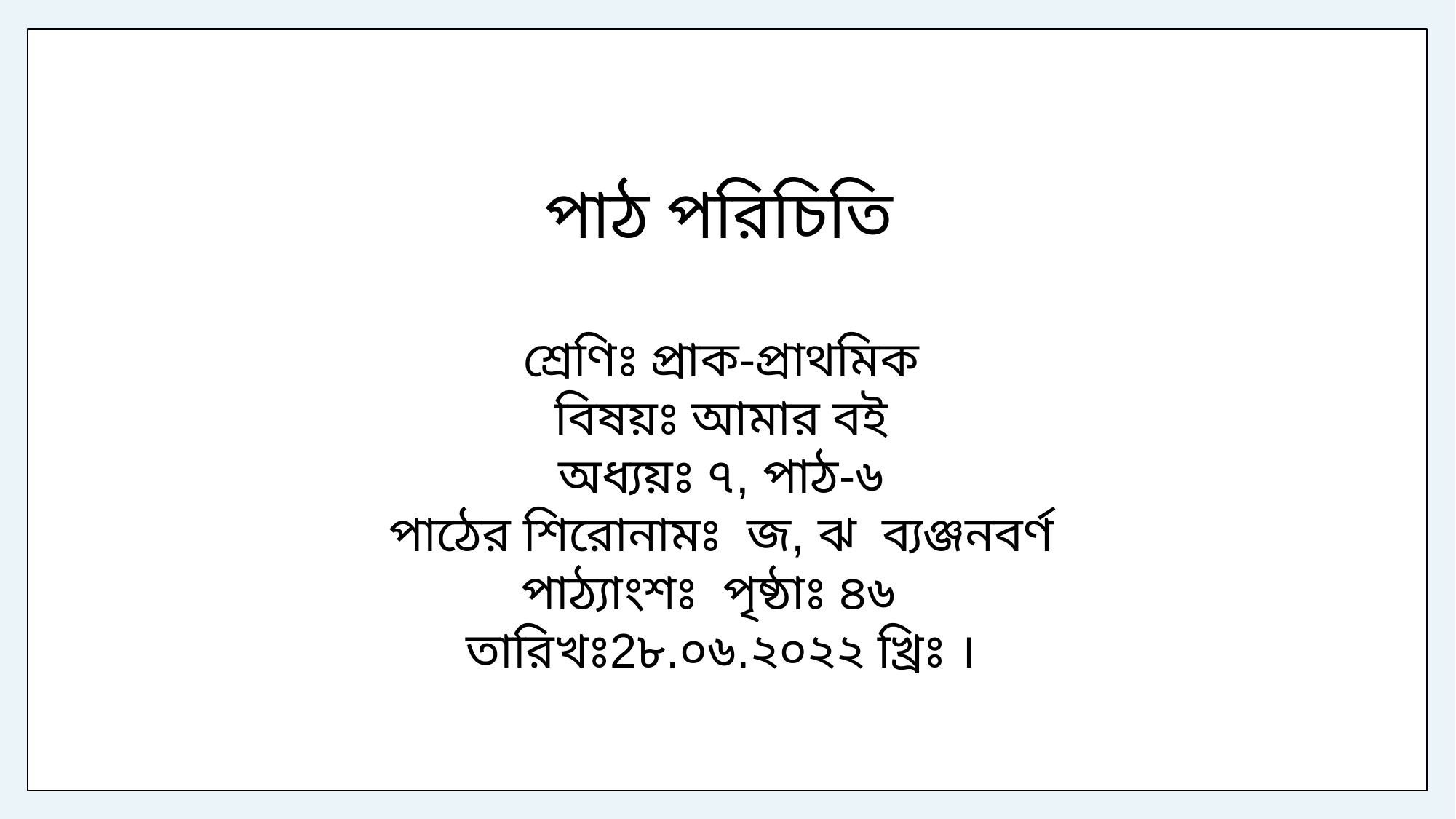

পাঠ পরিচিতি
শ্রেণিঃ প্রাক-প্রাথমিক
বিষয়ঃ আমার বই
অধ্যয়ঃ ৭, পাঠ-৬
পাঠের শিরোনামঃ  জ, ঝ  ব্যঞ্জনবর্ণ
পাঠ্যাংশঃ  পৃষ্ঠাঃ ৪৬
তারিখঃ2৮.০৬.২০২২ খ্রিঃ ।